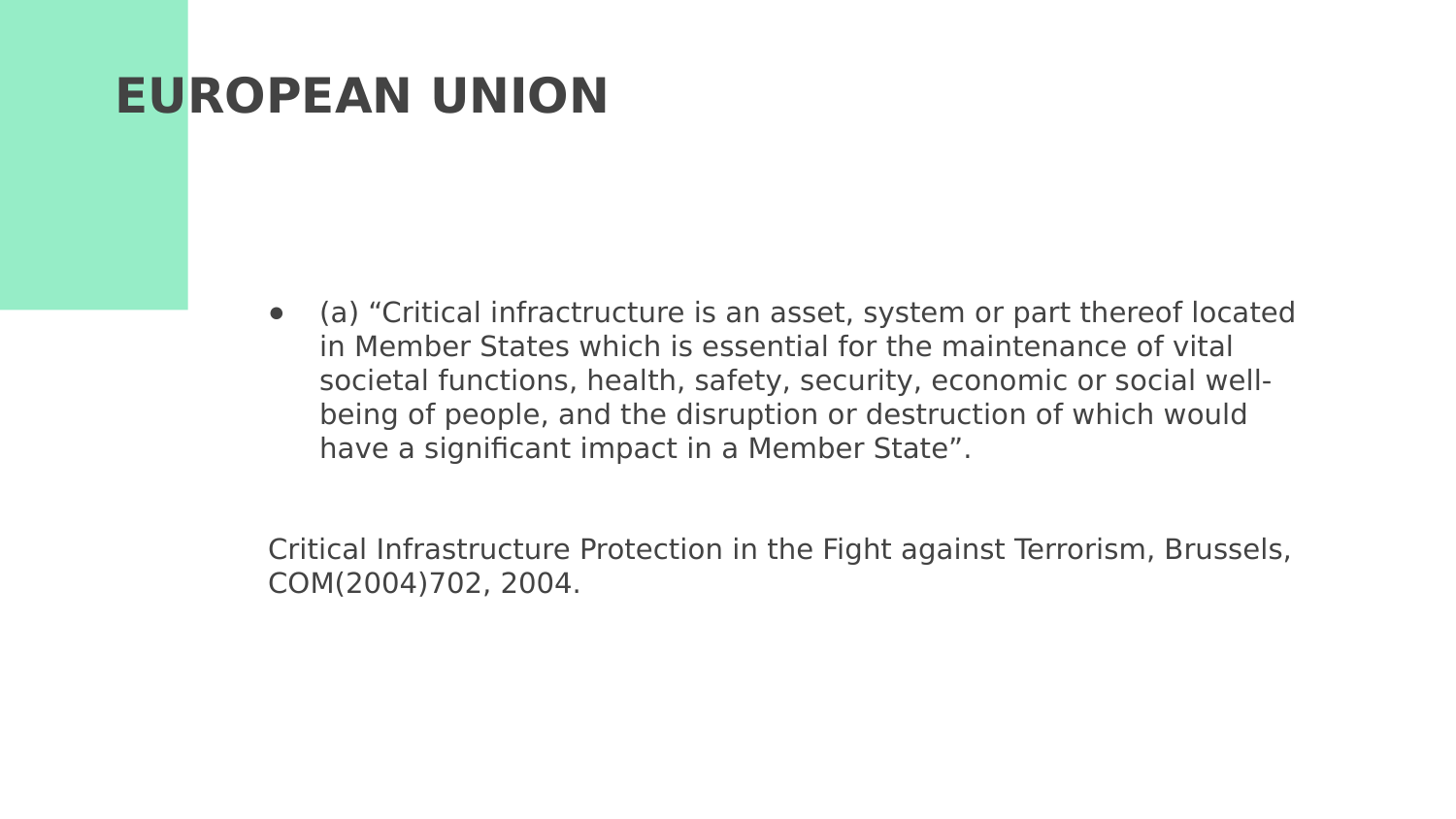

# EUROPEAN UNION
(a) “Critical infractructure is an asset, system or part thereof located in Member States which is essential for the maintenance of vital societal functions, health, safety, security, economic or social well-being of people, and the disruption or destruction of which would have a significant impact in a Member State”.

Critical Infrastructure Protection in the Fight against Terrorism, Brussels, COM(2004)702, 2004.